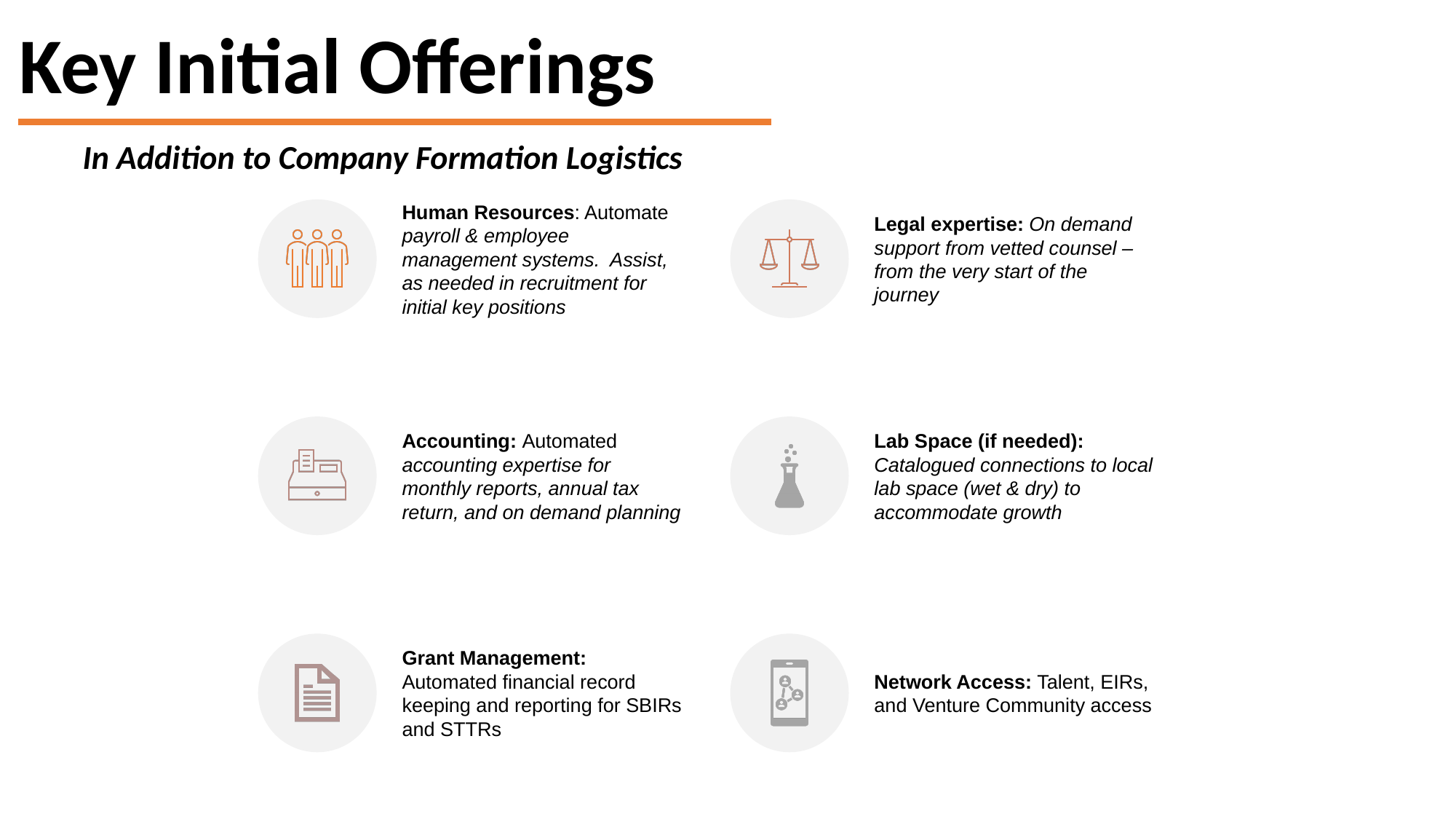

# Key Initial Offerings
In Addition to Company Formation Logistics
Human Resources: Automate payroll & employee management systems.  Assist, as needed in recruitment for initial key positions
Legal expertise: On demand support from vetted counsel – from the very start of the journey
Accounting: Automated accounting expertise for monthly reports, annual tax return, and on demand planning
Lab Space (if needed): Catalogued connections to local lab space (wet & dry) to accommodate growth
Grant Management: Automated financial record keeping and reporting for SBIRs and STTRs
Network Access: Talent, EIRs, and Venture Community access